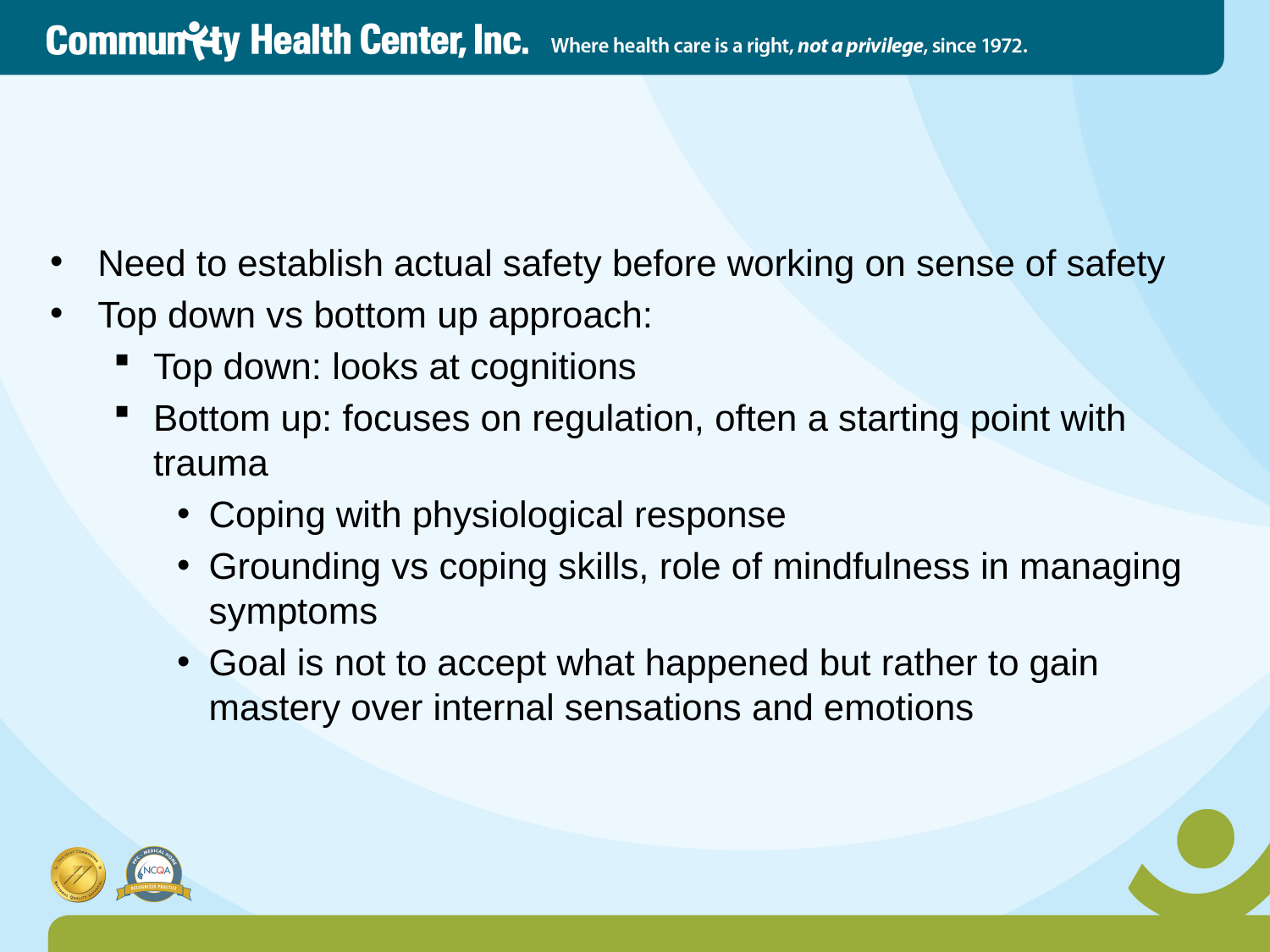

# Treatment
Need to establish actual safety before working on sense of safety
Top down vs bottom up approach:
Top down: looks at cognitions
Bottom up: focuses on regulation, often a starting point with trauma
Coping with physiological response
Grounding vs coping skills, role of mindfulness in managing symptoms
Goal is not to accept what happened but rather to gain mastery over internal sensations and emotions